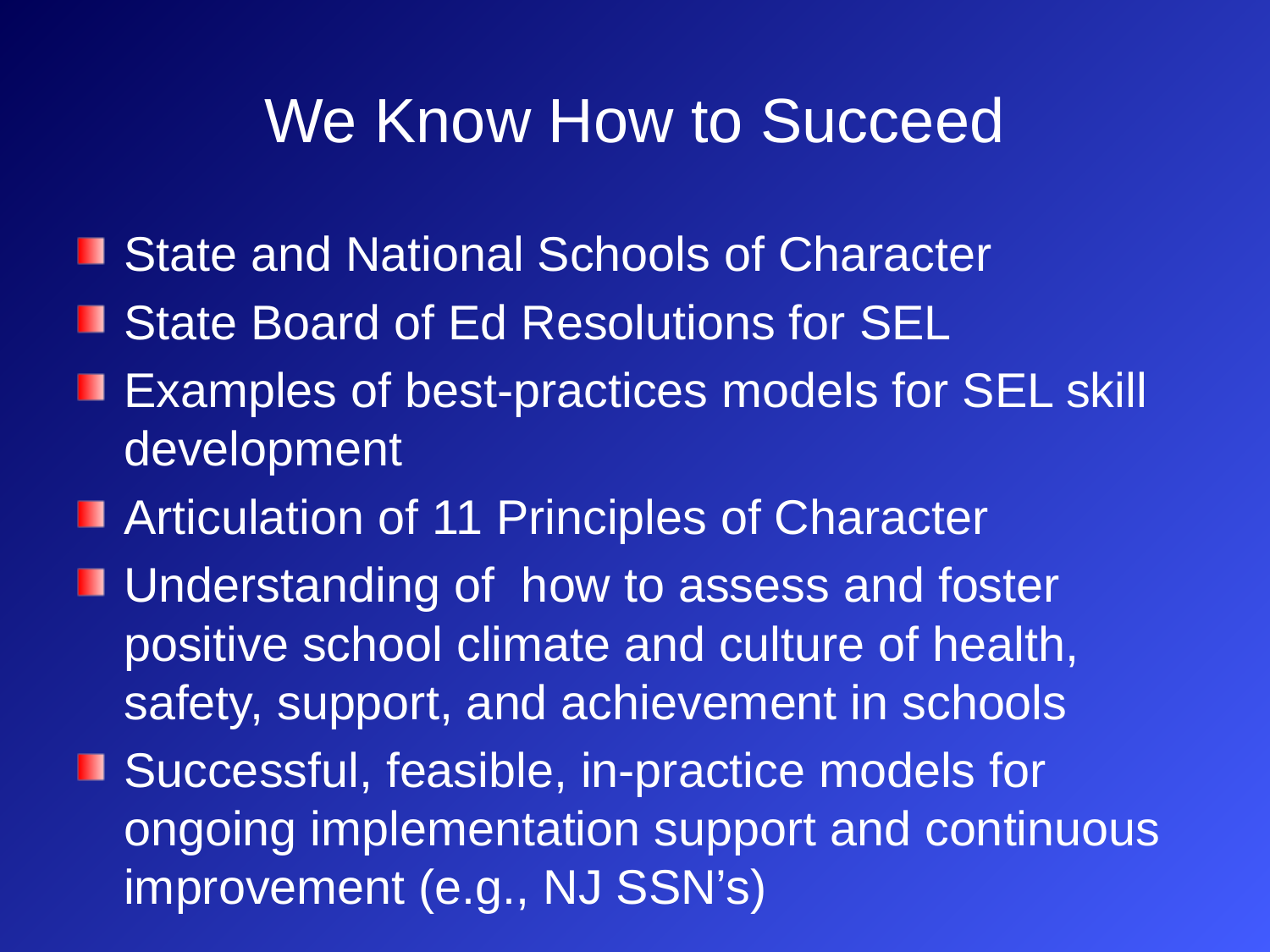

# We Know How to Succeed
State and National Schools of Character
State Board of Ed Resolutions for SEL
Examples of best-practices models for SEL skill development
Articulation of 11 Principles of Character
Understanding of  how to assess and foster positive school climate and culture of health, safety, support, and achievement in schools
Successful, feasible, in-practice models for ongoing implementation support and continuous improvement (e.g., NJ SSN’s)